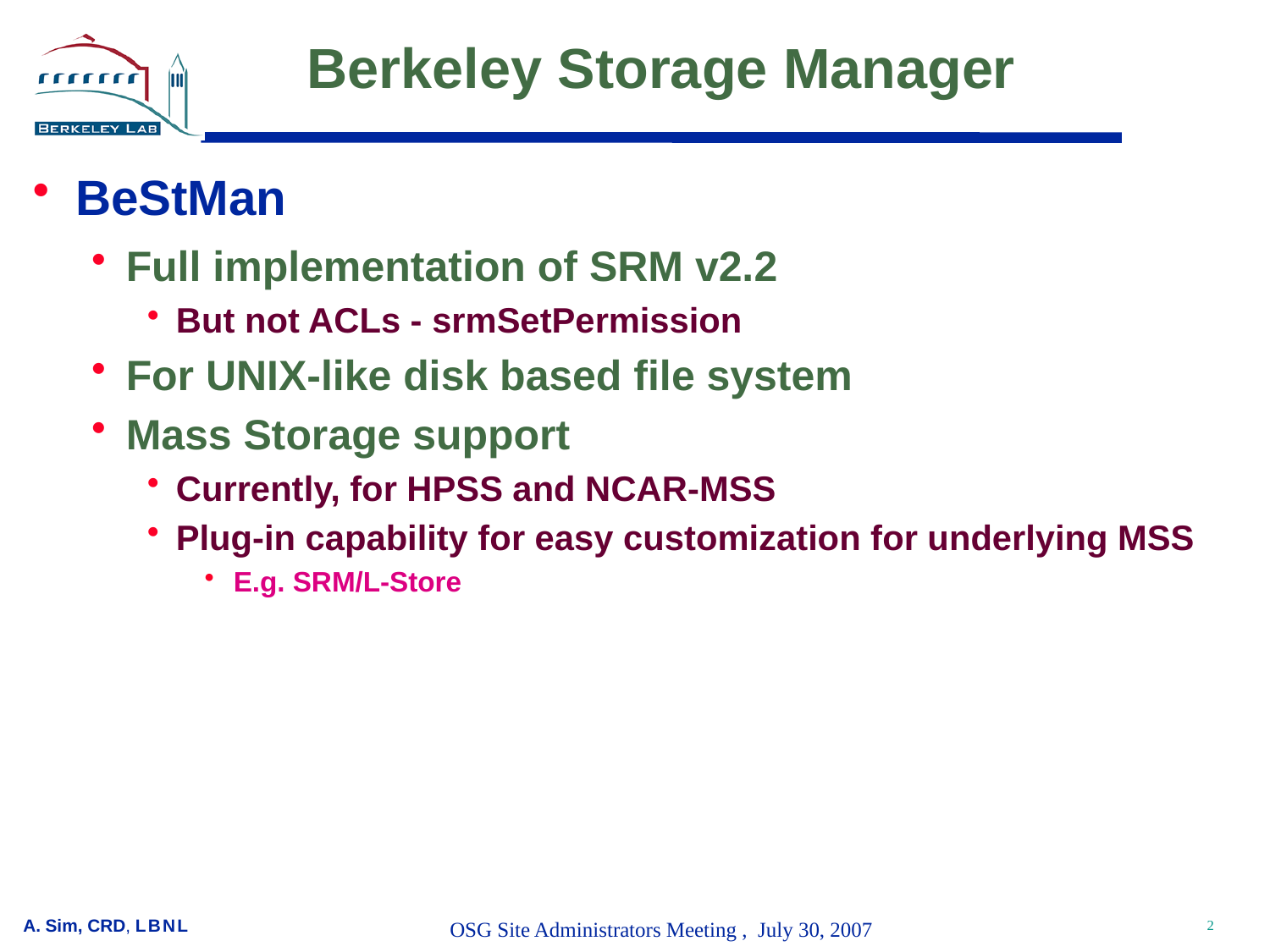

# Berkeley Storage Manager
BeStMan
Full implementation of SRM v2.2
But not ACLs - srmSetPermission
For UNIX-like disk based file system
Mass Storage support
Currently, for HPSS and NCAR-MSS
Plug-in capability for easy customization for underlying MSS
E.g. SRM/L-Store